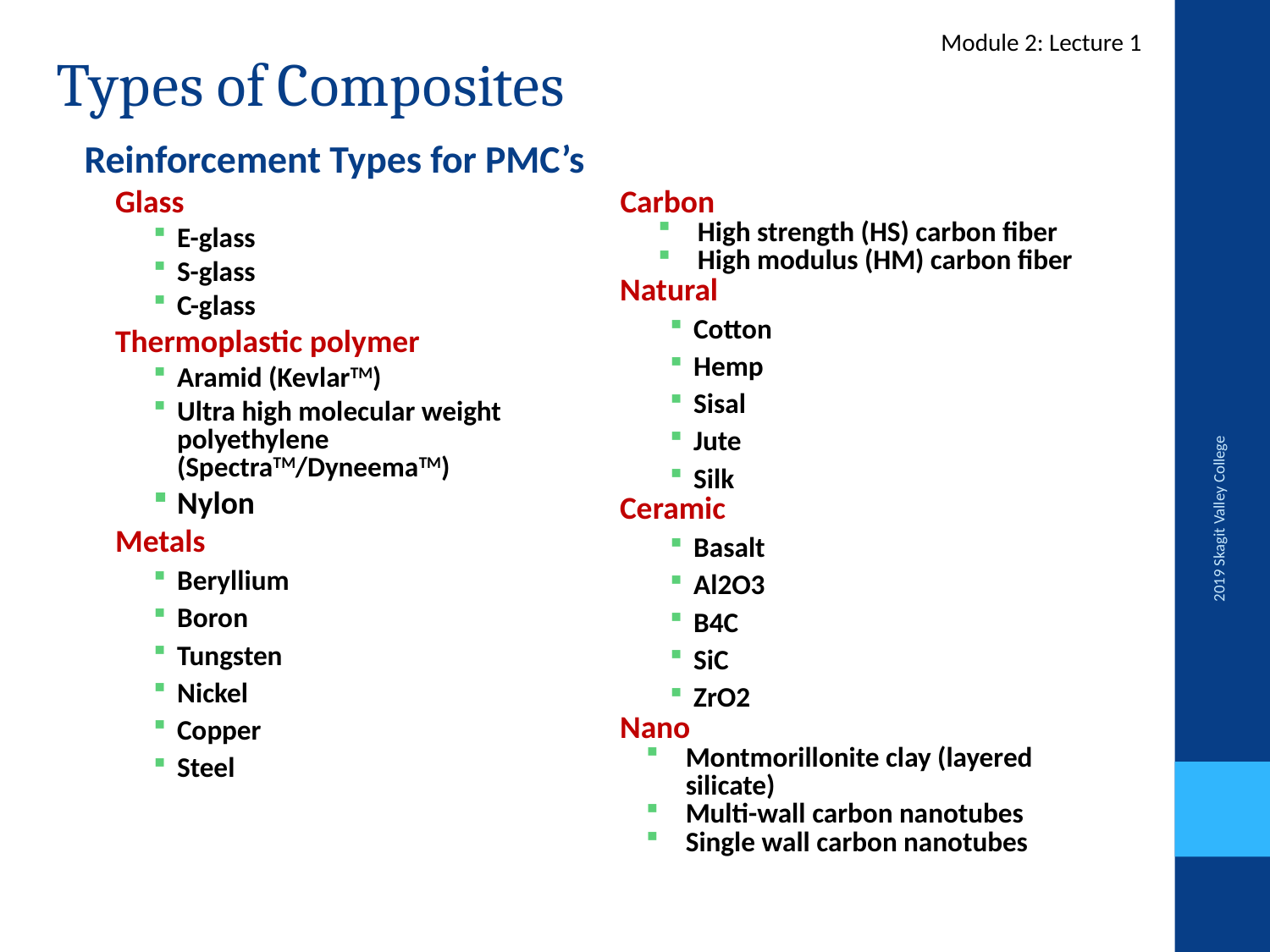

# Types of Composites
Module 2: Lecture 1
Reinforcement Types for PMC’s
Glass
E-glass
S-glass
C-glass
Thermoplastic polymer
Aramid (KevlarTM)
Ultra high molecular weight polyethylene (SpectraTM/DyneemaTM)
Nylon
Metals
Beryllium
Boron
Tungsten
Nickel
Copper
Steel

Carbon
High strength (HS) carbon fiber
High modulus (HM) carbon fiber
Natural
Cotton
Hemp
Sisal
Jute
Silk
Ceramic
Basalt
Al2O3
B4C
SiC
ZrO2
Nano
Montmorillonite clay (layered silicate)
Multi-wall carbon nanotubes
Single wall carbon nanotubes

2019 Skagit Valley College